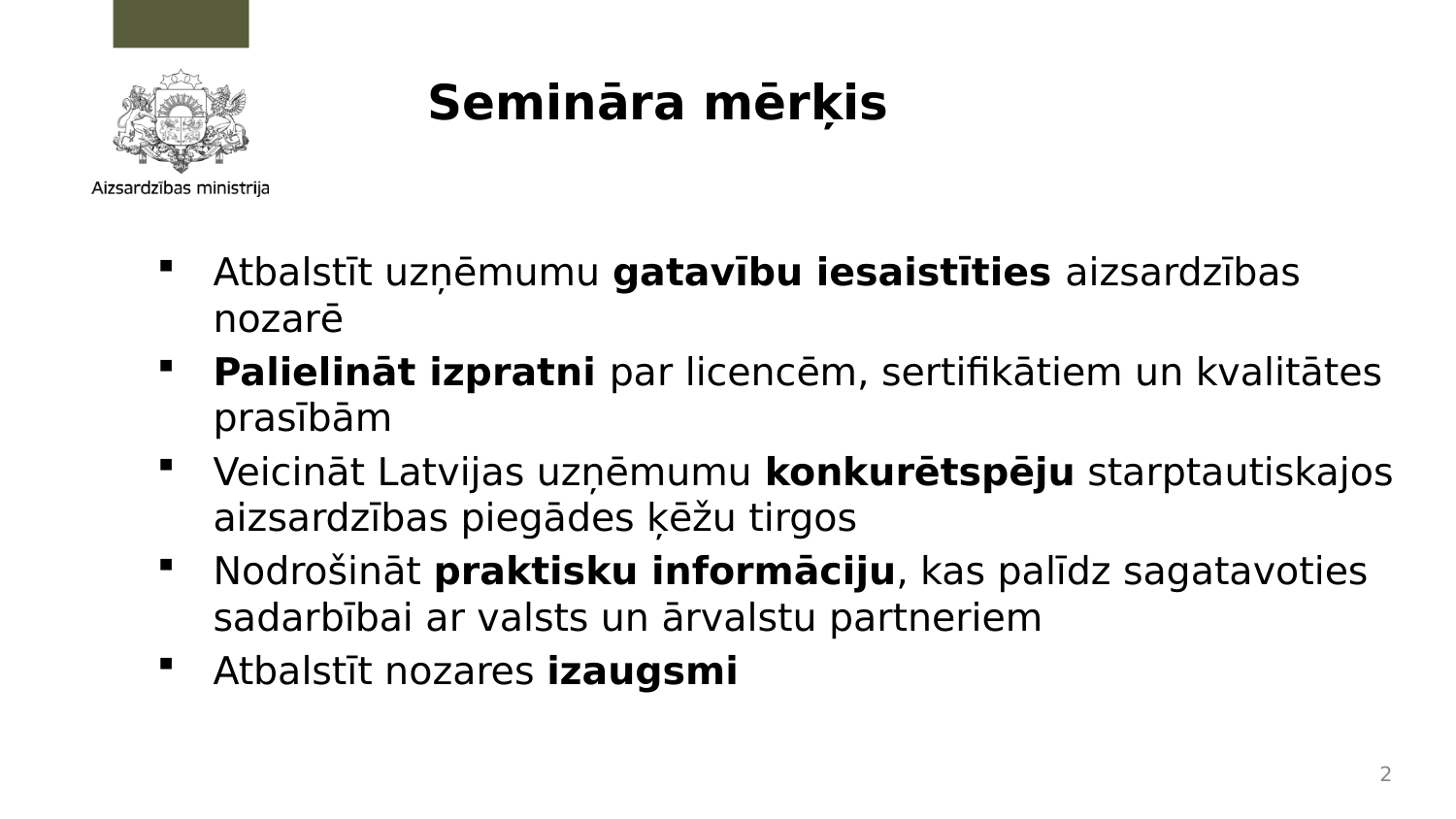

# Semināra mērķis
Atbalstīt uzņēmumu gatavību iesaistīties aizsardzības nozarē
Palielināt izpratni par licencēm, sertifikātiem un kvalitātes prasībām
Veicināt Latvijas uzņēmumu konkurētspēju starptautiskajos aizsardzības piegādes ķēžu tirgos
Nodrošināt praktisku informāciju, kas palīdz sagatavoties sadarbībai ar valsts un ārvalstu partneriem
Atbalstīt nozares izaugsmi

2